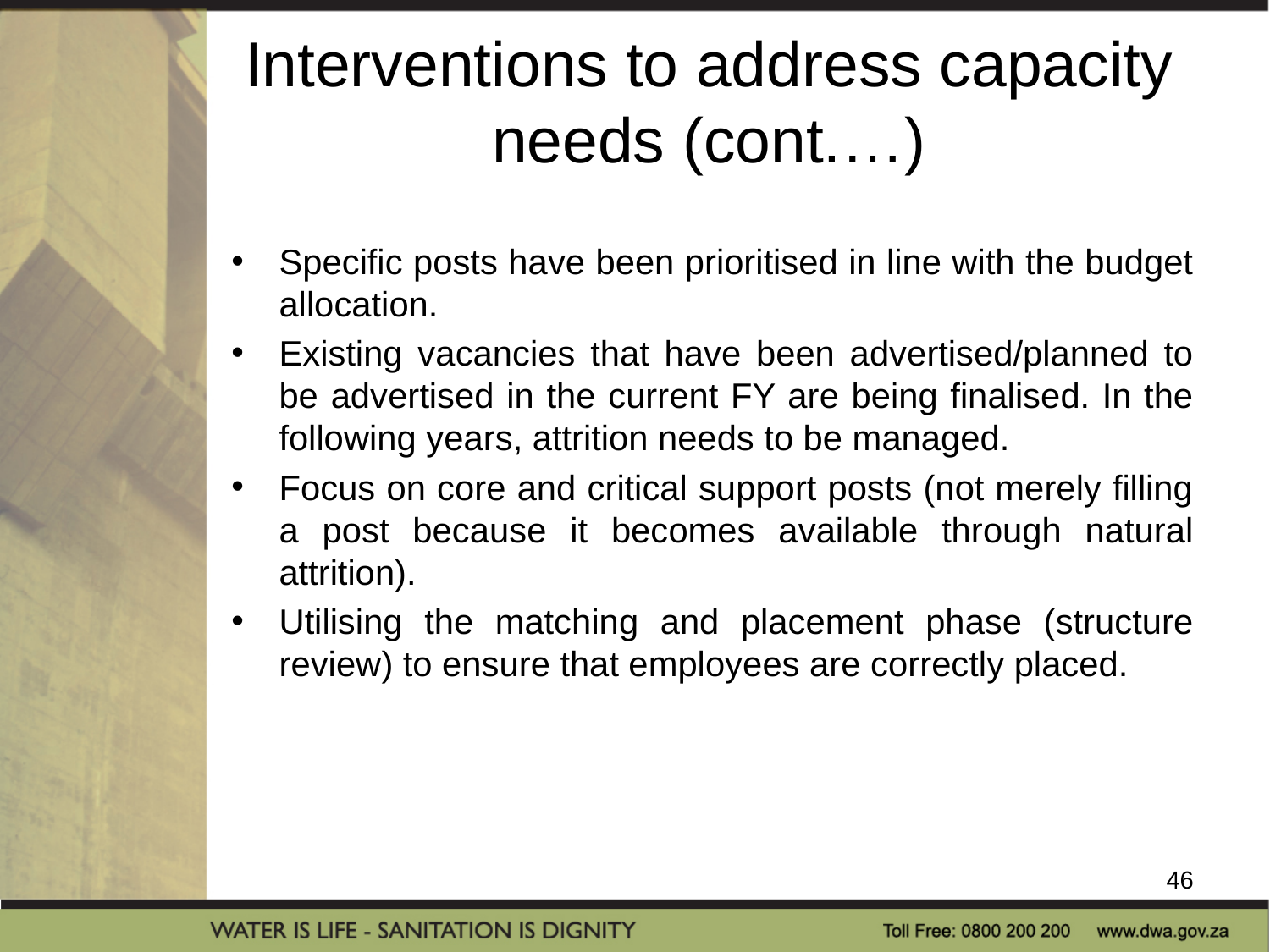

Interventions to address capacity needs (cont.…)
Specific posts have been prioritised in line with the budget allocation.
Existing vacancies that have been advertised/planned to be advertised in the current FY are being finalised. In the following years, attrition needs to be managed.
Focus on core and critical support posts (not merely filling a post because it becomes available through natural attrition).
Utilising the matching and placement phase (structure review) to ensure that employees are correctly placed.
46